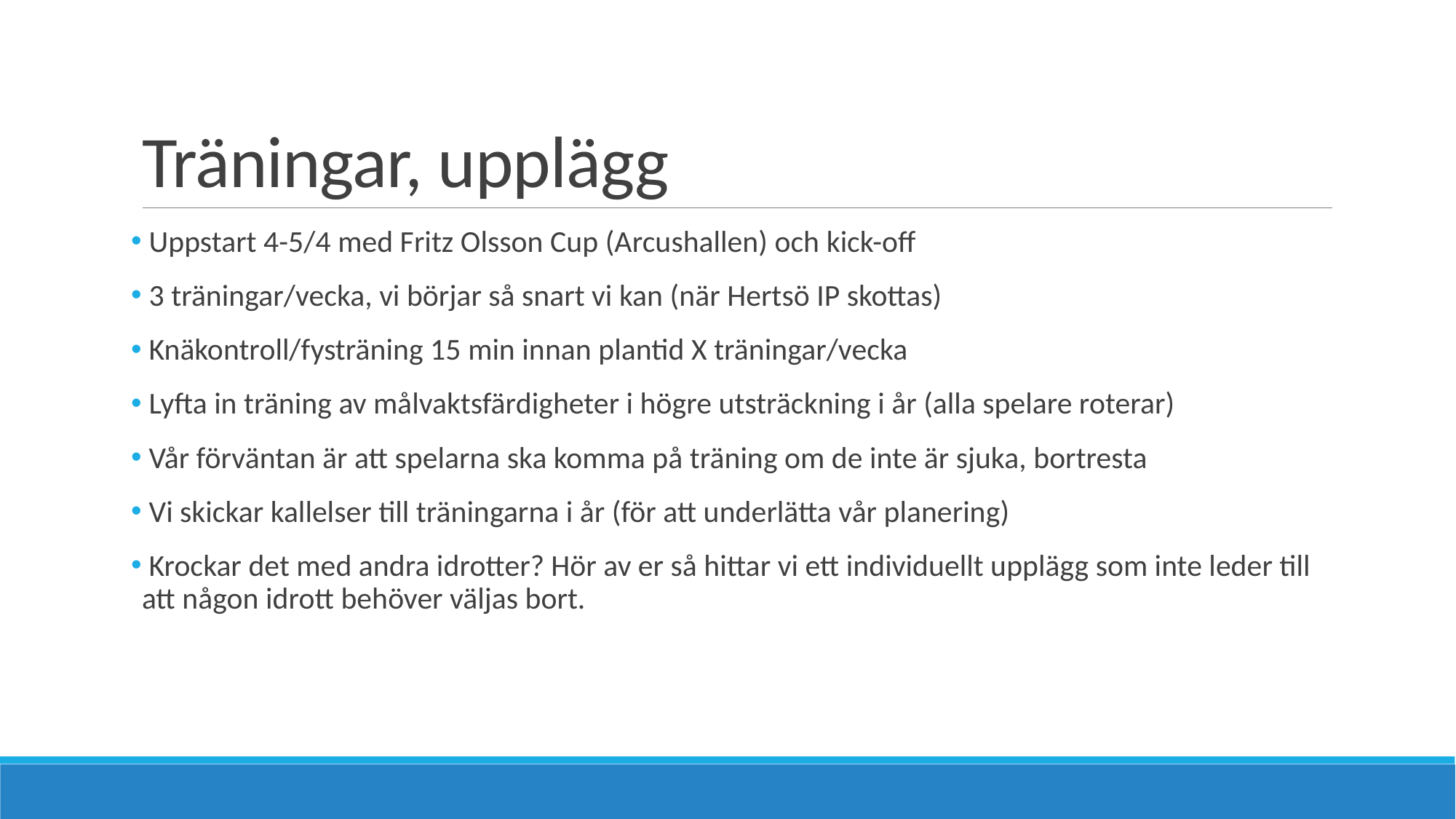

# Träningar, upplägg
 Uppstart 4-5/4 med Fritz Olsson Cup (Arcushallen) och kick-off
 3 träningar/vecka, vi börjar så snart vi kan (när Hertsö IP skottas)
 Knäkontroll/fysträning 15 min innan plantid X träningar/vecka
 Lyfta in träning av målvaktsfärdigheter i högre utsträckning i år (alla spelare roterar)
 Vår förväntan är att spelarna ska komma på träning om de inte är sjuka, bortresta
 Vi skickar kallelser till träningarna i år (för att underlätta vår planering)
 Krockar det med andra idrotter? Hör av er så hittar vi ett individuellt upplägg som inte leder till att någon idrott behöver väljas bort.